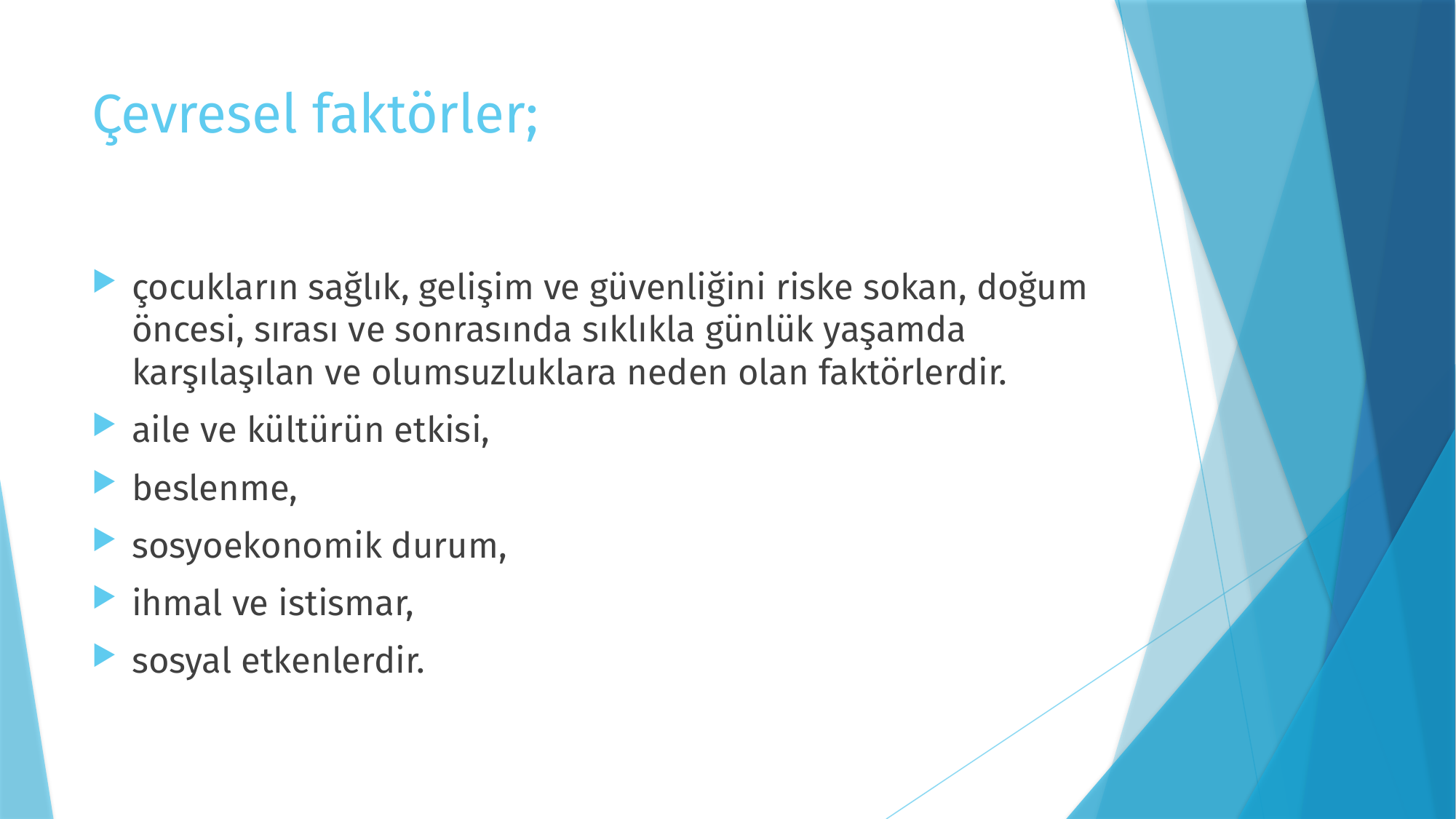

# Çevresel faktörler;
çocukların sağlık, gelişim ve güvenliğini riske sokan, doğum öncesi, sırası ve sonrasında sıklıkla günlük yaşamda karşılaşılan ve olumsuzluklara neden olan faktörlerdir.
aile ve kültürün etkisi,
beslenme,
sosyoekonomik durum,
ihmal ve istismar,
sosyal etkenlerdir.